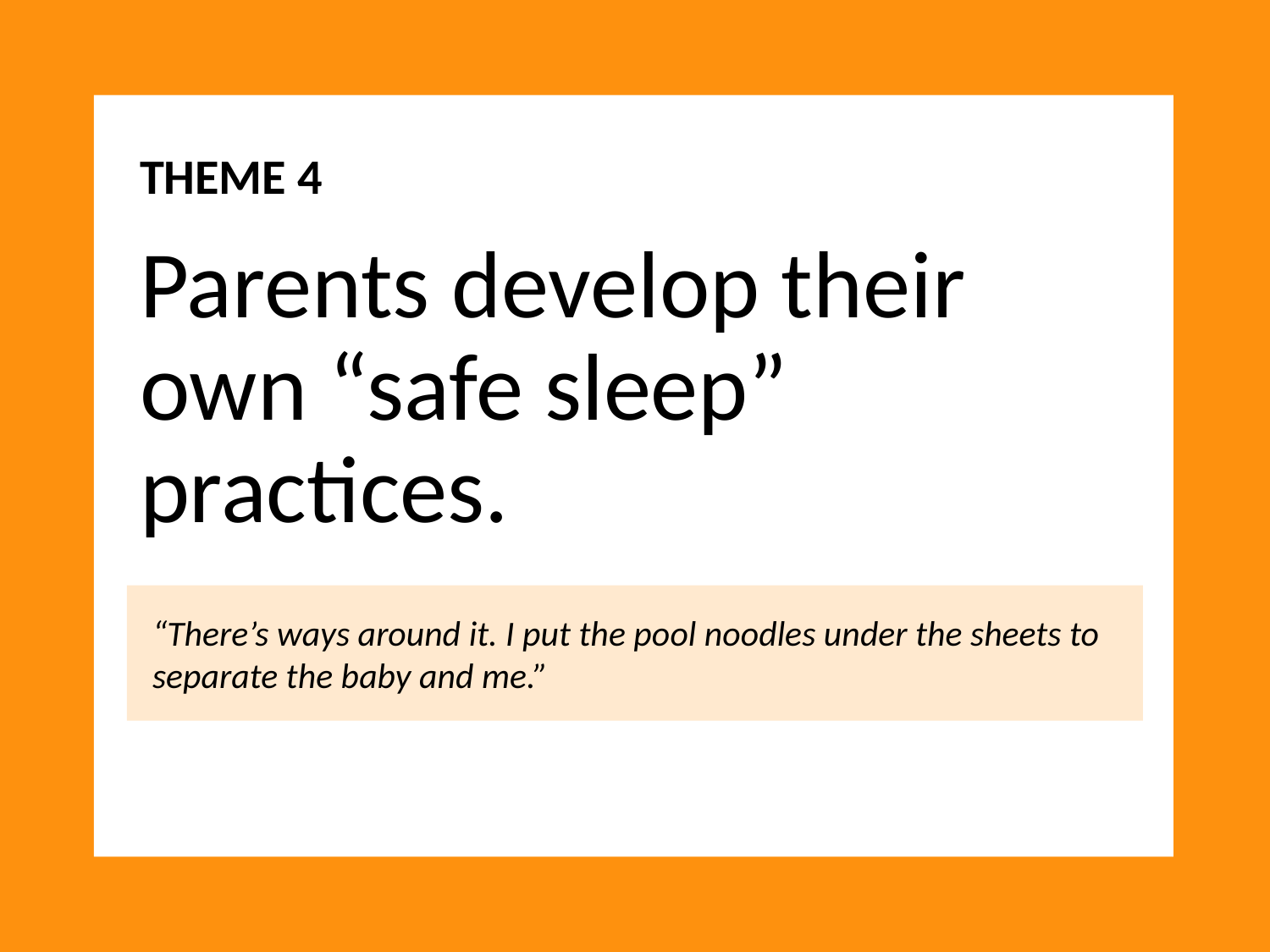

THEME 4
Parents develop their own “safe sleep” practices.
“There’s ways around it. I put the pool noodles under the sheets to separate the baby and me.”